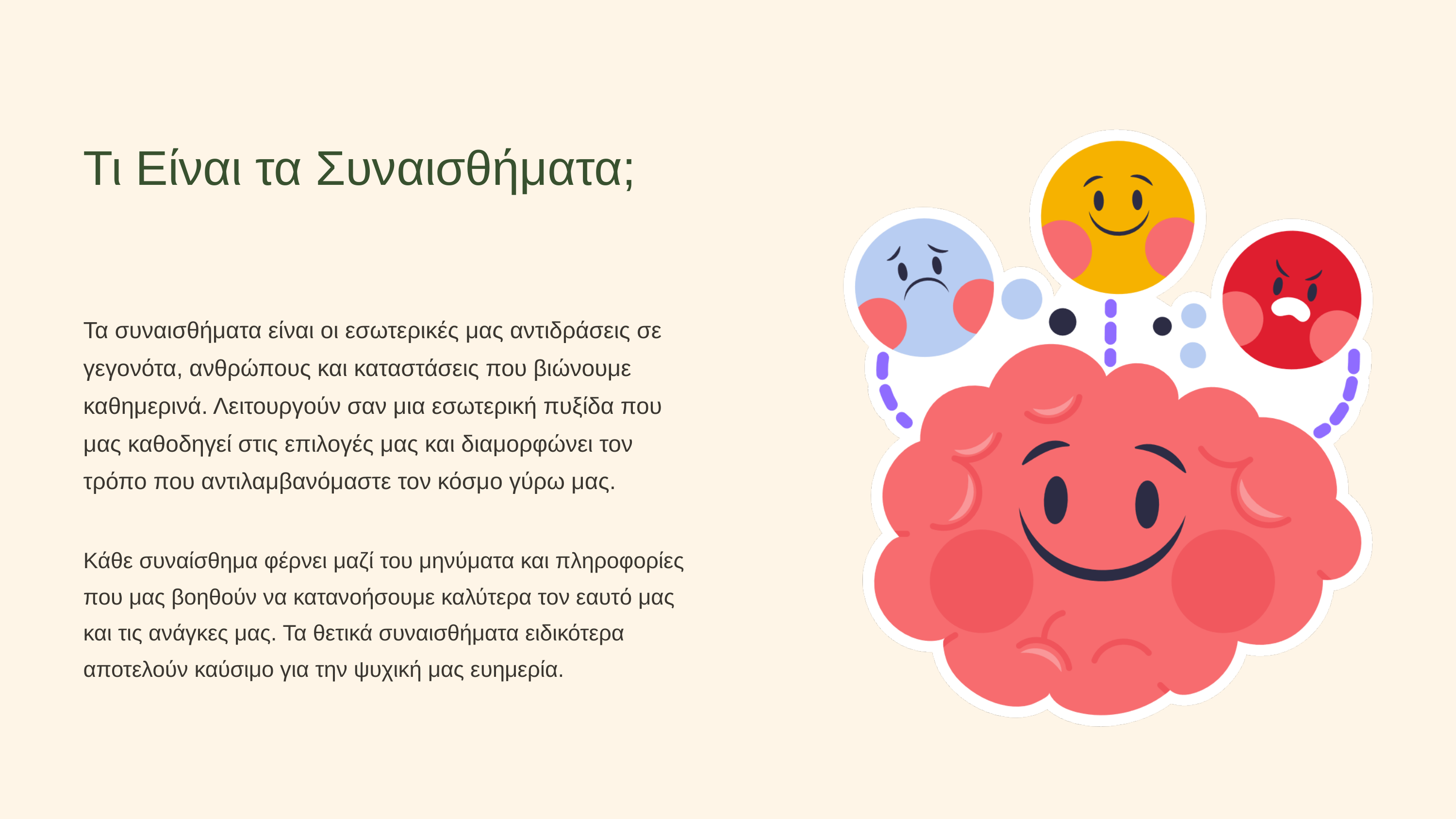

Τι Είναι τα Συναισθήματα;
Τα συναισθήματα είναι οι εσωτερικές μας αντιδράσεις σε γεγονότα, ανθρώπους και καταστάσεις που βιώνουμε καθημερινά. Λειτουργούν σαν μια εσωτερική πυξίδα που μας καθοδηγεί στις επιλογές μας και διαμορφώνει τον τρόπο που αντιλαμβανόμαστε τον κόσμο γύρω μας.
Κάθε συναίσθημα φέρνει μαζί του μηνύματα και πληροφορίες που μας βοηθούν να κατανοήσουμε καλύτερα τον εαυτό μας και τις ανάγκες μας. Τα θετικά συναισθήματα ειδικότερα αποτελούν καύσιμο για την ψυχική μας ευημερία.